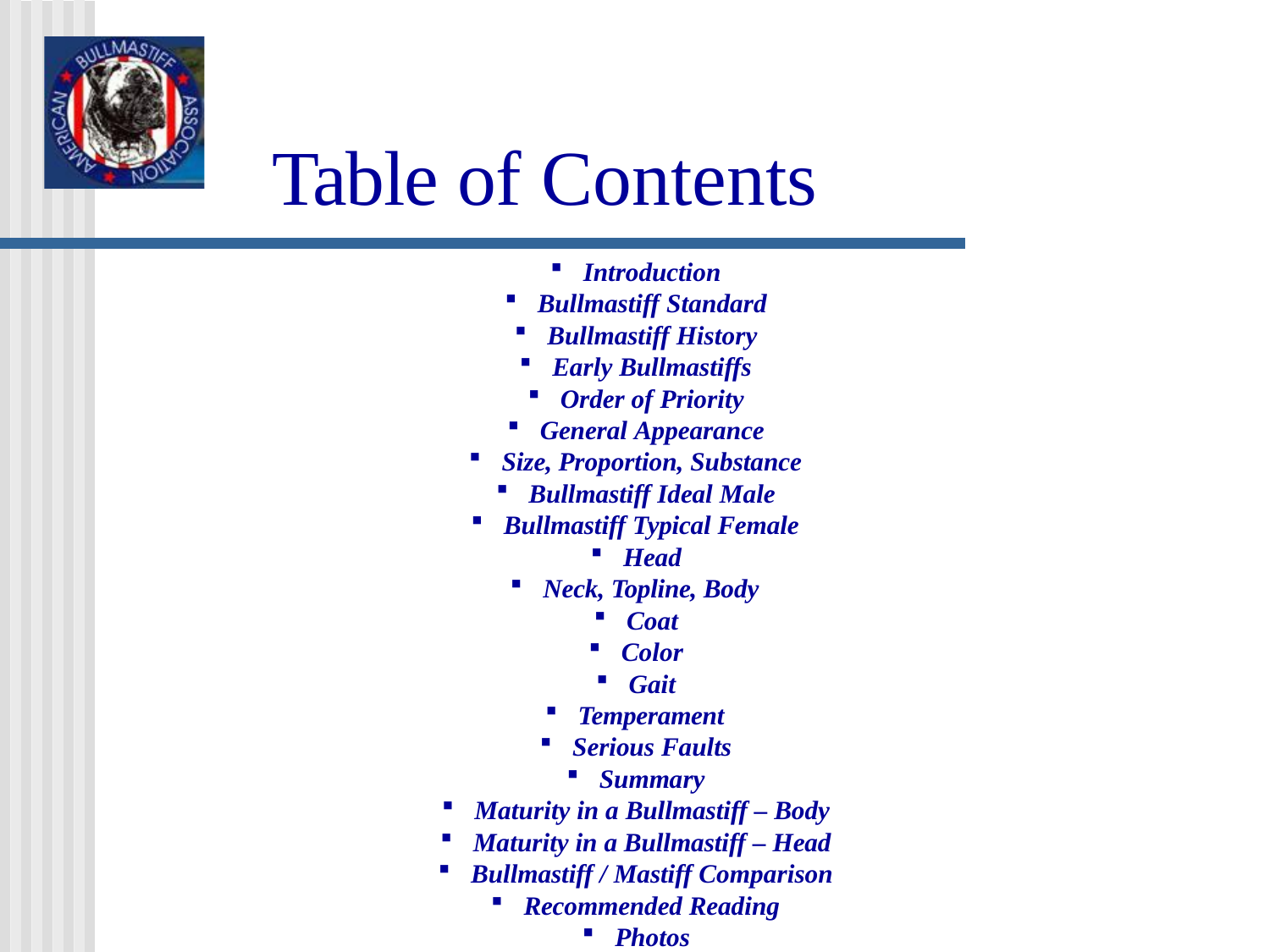

# Table of Contents

Introduction
Bullmastiff Standard
Bullmastiff History
Early Bullmastiffs
Order of Priority
General Appearance
Size, Proportion, Substance
Bullmastiff Ideal Male
Bullmastiff Typical Female
Head
Neck, Topline, Body
Coat
Color
Gait
Temperament
Serious Faults
Summary
Maturity in a Bullmastiff – Body
Maturity in a Bullmastiff – Head
Bullmastiff / Mastiff Comparison
Recommended Reading
Photos